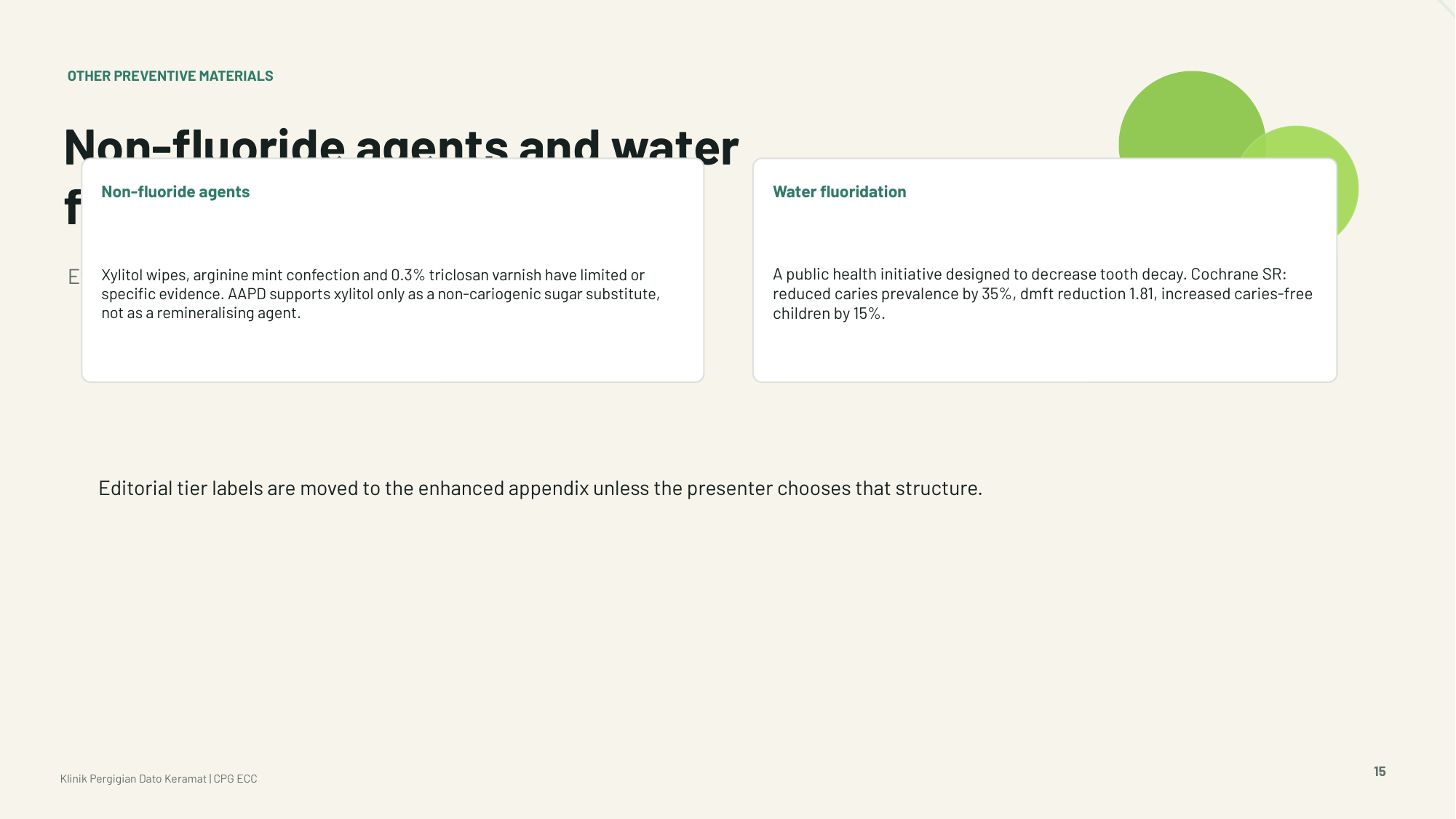

OTHER PREVENTIVE MATERIALS

Non-fluoride agents and water fluoridation

Non-fluoride agents
Water fluoridation
Xylitol wipes, arginine mint confection and 0.3% triclosan varnish have limited or specific evidence. AAPD supports xylitol only as a non-cariogenic sugar substitute, not as a remineralising agent.
A public health initiative designed to decrease tooth decay. Cochrane SR: reduced caries prevalence by 35%, dmft reduction 1.81, increased caries-free children by 15%.
Evidence hierarchy kept conservative.
Editorial tier labels are moved to the enhanced appendix unless the presenter chooses that structure.
15
Klinik Pergigian Dato Keramat | CPG ECC